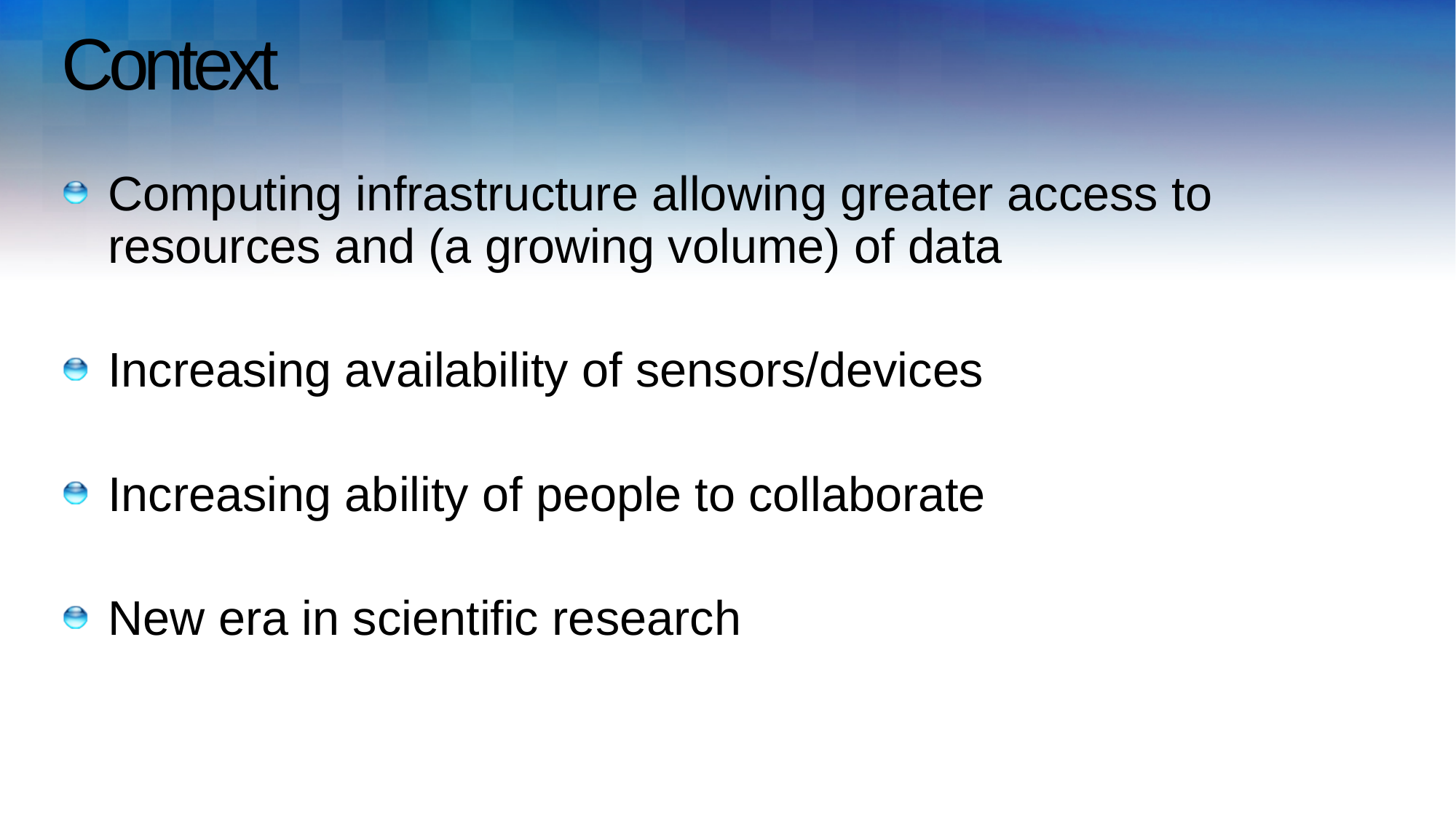

# Context
Computing infrastructure allowing greater access to resources and (a growing volume) of data

Increasing availability of sensors/devices

Increasing ability of people to collaborate

New era in scientific research